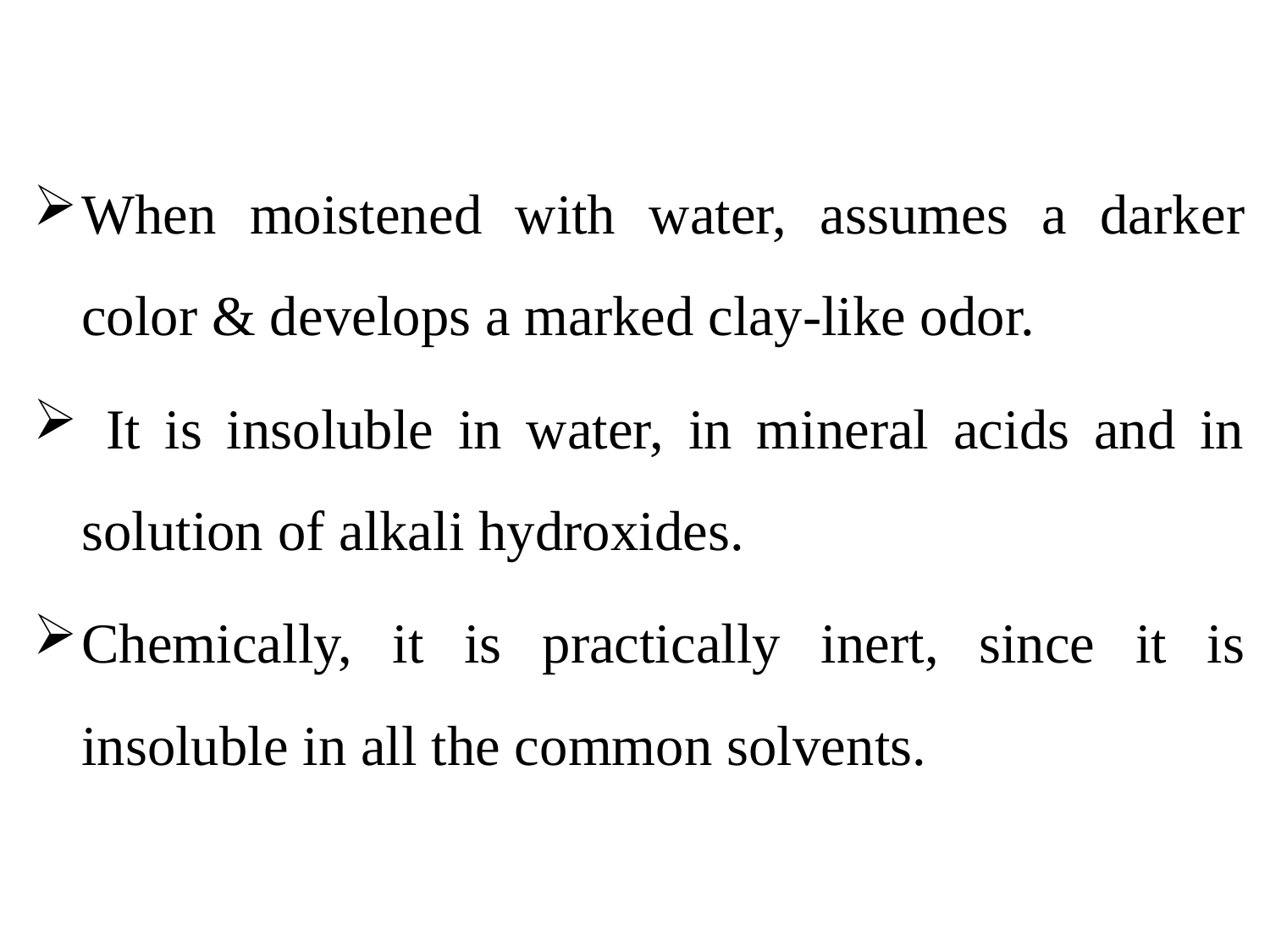

When moistened with water, assumes a darker color & develops a marked clay-like odor.
 It is insoluble in water, in mineral acids and in solution of alkali hydroxides.
Chemically, it is practically inert, since it is insoluble in all the common solvents.